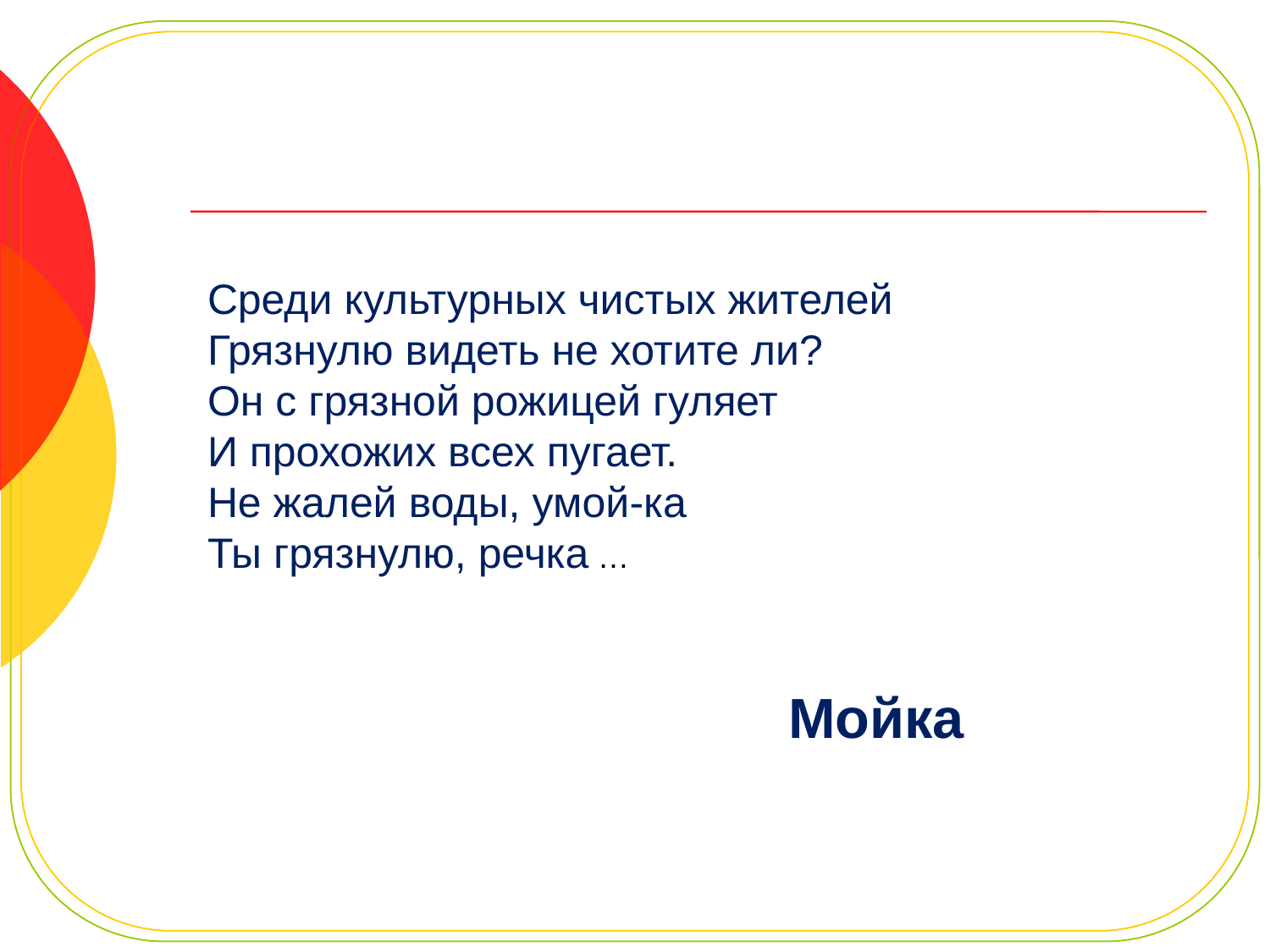

Среди культурных чистых жителей
Грязнулю видеть не хотите ли?
Он с грязной рожицей гуляет
И прохожих всех пугает.
Не жалей воды, умой-ка
Ты грязнулю, речка …
Мойка